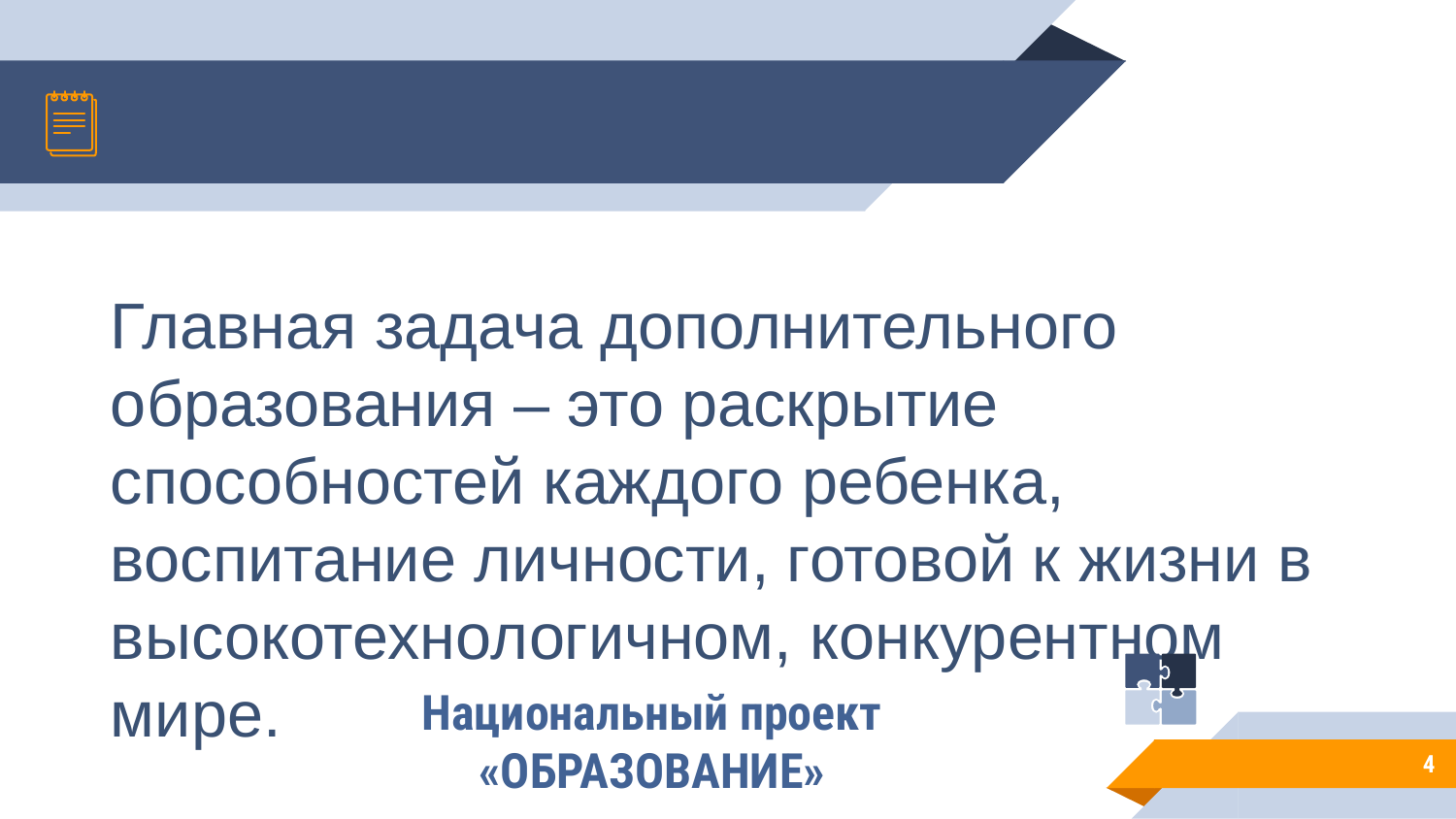

#

Главная задача дополнительного образования – это раскрытие способностей каждого ребенка, воспитание личности, готовой к жизни в высокотехнологичном, конкурентном мире.

Национальный проект «ОБРАЗОВАНИЕ»
4